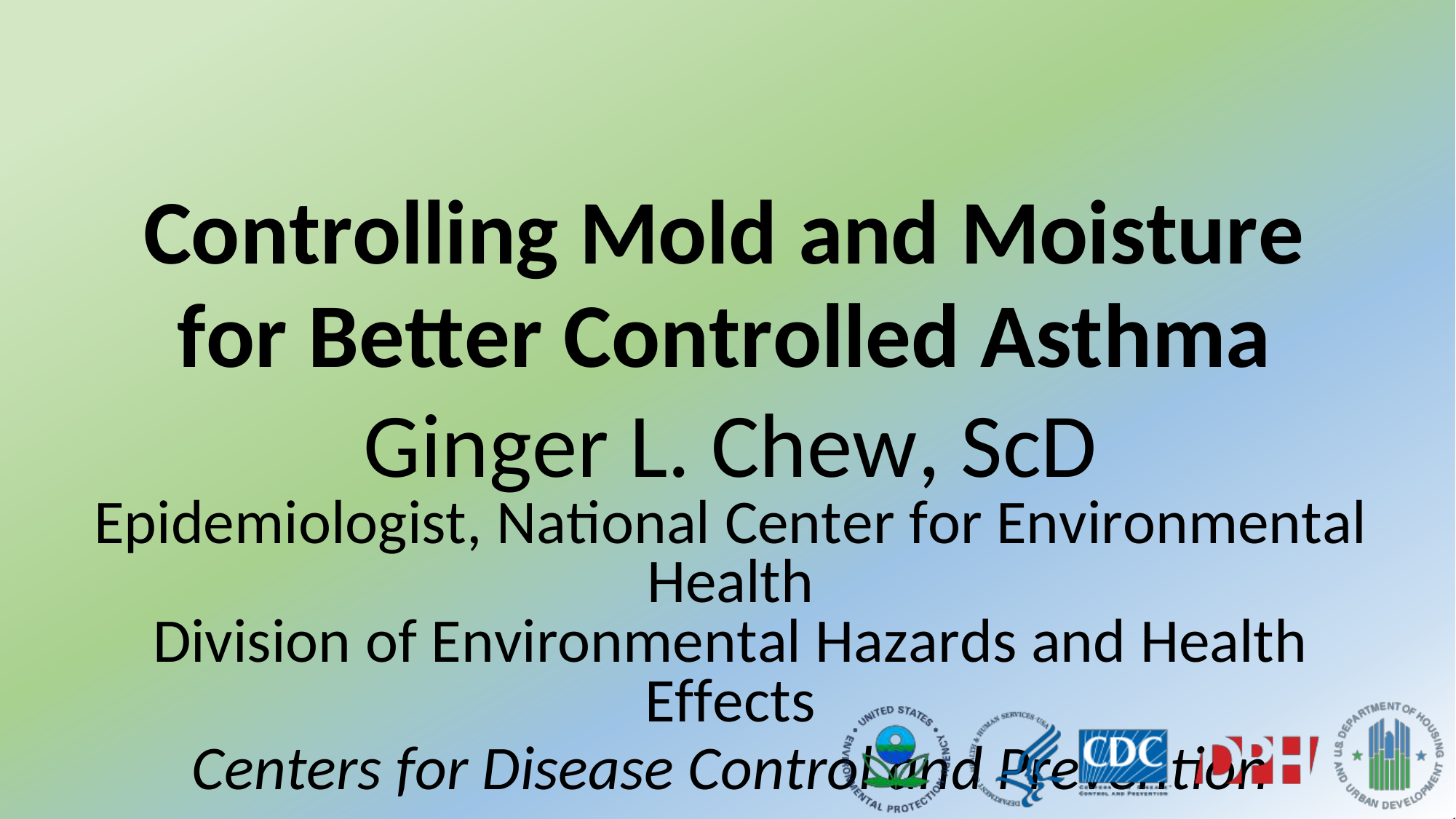

Controlling Mold and Moisture
for Better Controlled Asthma
Ginger L. Chew, ScD
Epidemiologist, National Center for Environmental
Health
Division of Environmental Hazards and Health Effects
Centers for Disease Control and Prevention